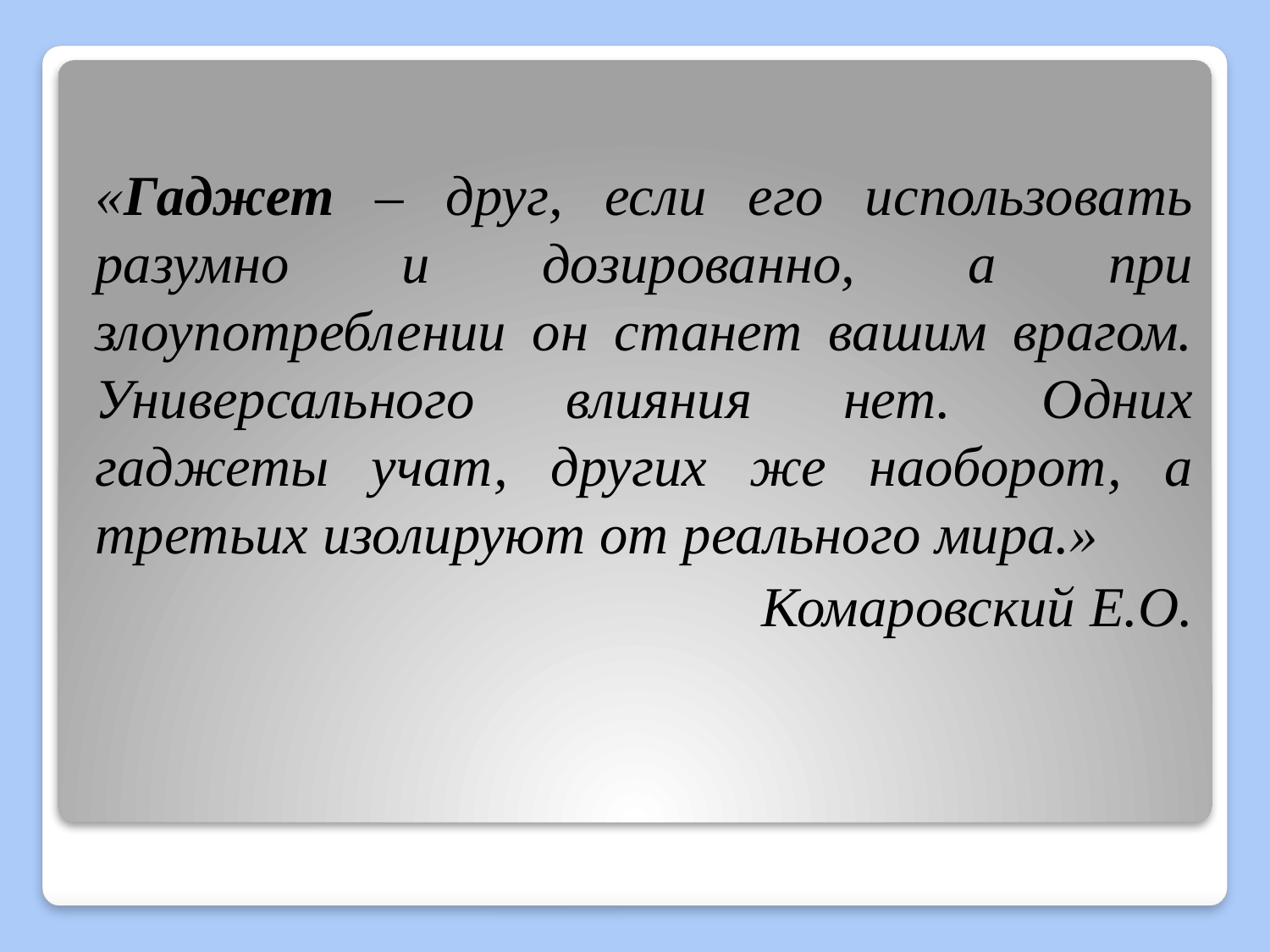

«Гаджет – друг, если его использовать разумно и дозированно, а при злоупотреблении он станет вашим врагом. Универсального влияния нет. Одних гаджеты учат, других же наоборот, а третьих изолируют от реального мира.»
Комаровский Е.О.
#